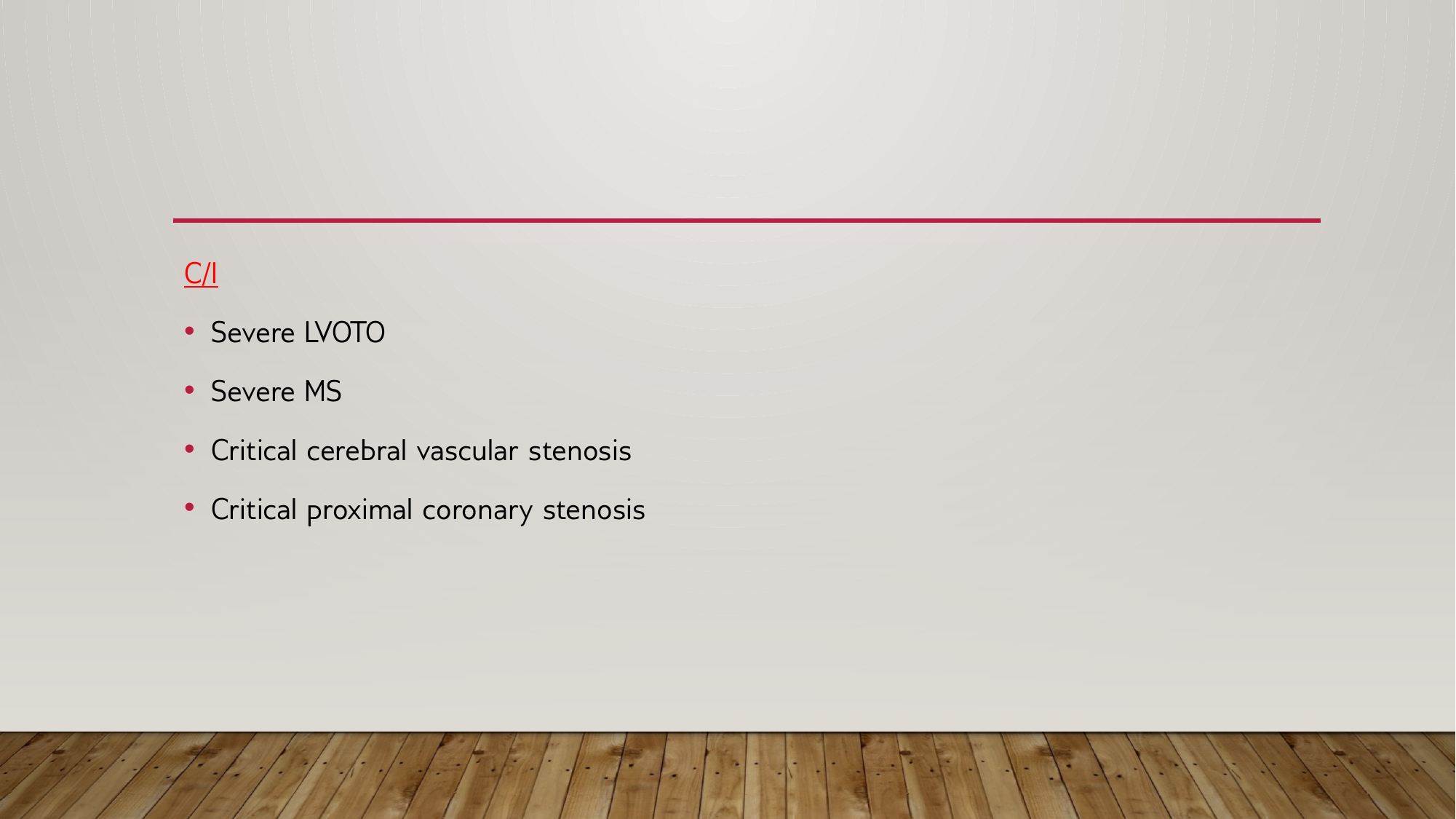

#
C/I
Severe LVOTO
Severe MS
Critical cerebral vascular stenosis
Critical proximal coronary stenosis